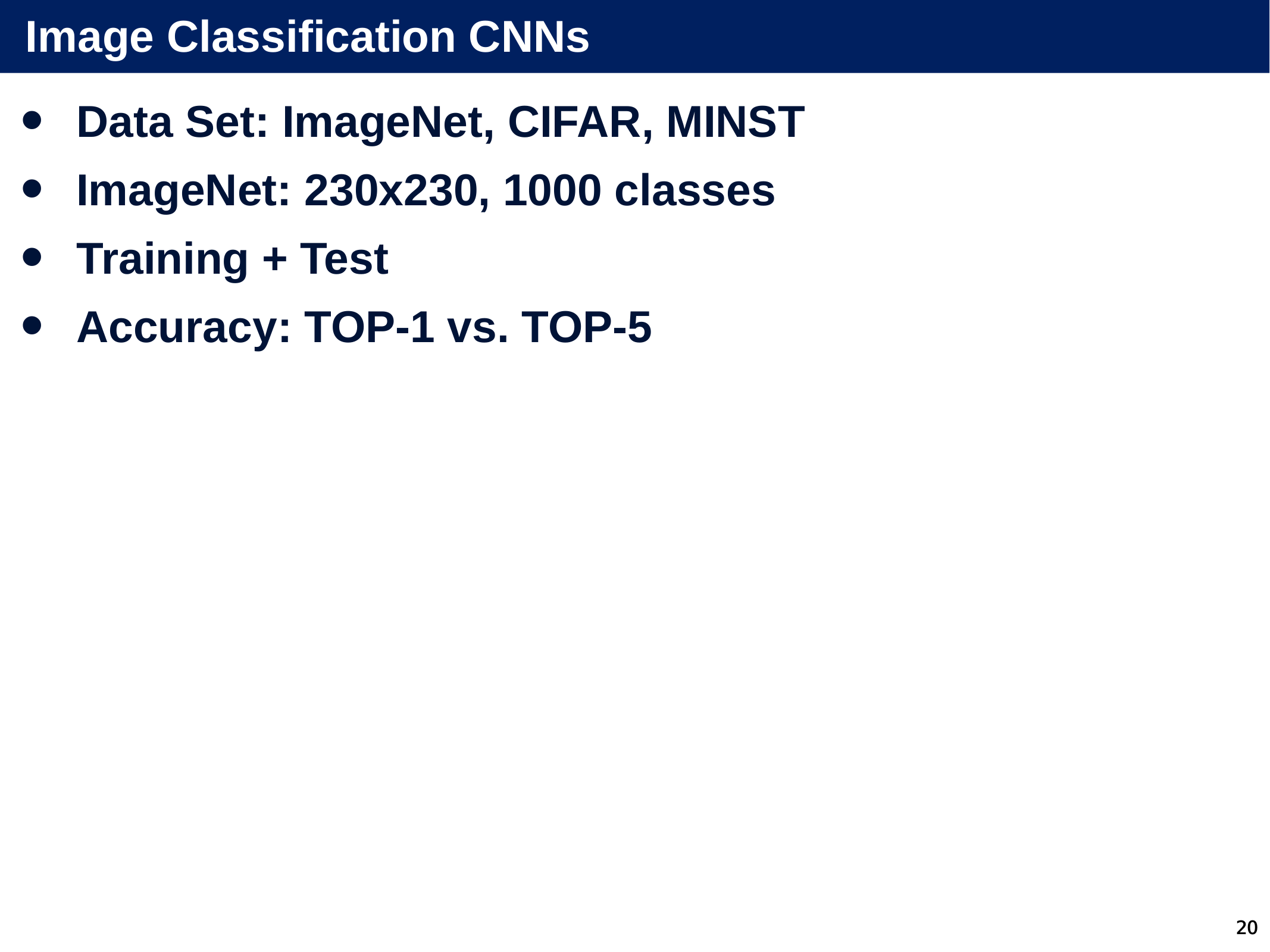

# Image Classification CNNs
Data Set: ImageNet, CIFAR, MINST
ImageNet: 230x230, 1000 classes
Training + Test
Accuracy: TOP-1 vs. TOP-5
20